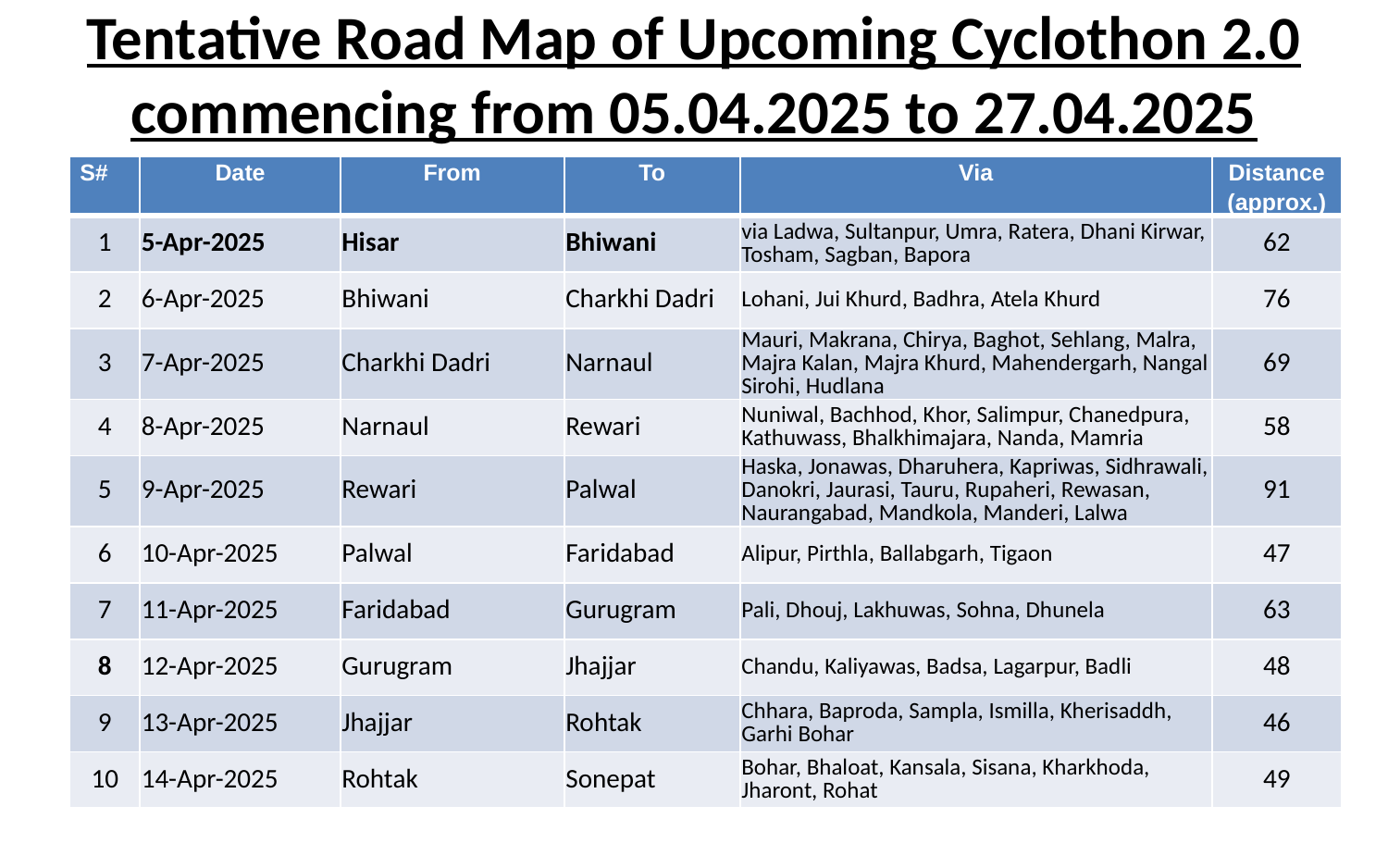

# Tentative Road Map of Upcoming Cyclothon 2.0 commencing from 05.04.2025 to 27.04.2025
| S# | Date | From | To | Via | Distance (approx.) |
| --- | --- | --- | --- | --- | --- |
| 1 | 5-Apr-2025 | Hisar | Bhiwani | via Ladwa, Sultanpur, Umra, Ratera, Dhani Kirwar, Tosham, Sagban, Bapora | 62 |
| 2 | 6-Apr-2025 | Bhiwani | Charkhi Dadri | Lohani, Jui Khurd, Badhra, Atela Khurd | 76 |
| 3 | 7-Apr-2025 | Charkhi Dadri | Narnaul | Mauri, Makrana, Chirya, Baghot, Sehlang, Malra, Majra Kalan, Majra Khurd, Mahendergarh, Nangal Sirohi, Hudlana | 69 |
| 4 | 8-Apr-2025 | Narnaul | Rewari | Nuniwal, Bachhod, Khor, Salimpur, Chanedpura, Kathuwass, Bhalkhimajara, Nanda, Mamria | 58 |
| 5 | 9-Apr-2025 | Rewari | Palwal | Haska, Jonawas, Dharuhera, Kapriwas, Sidhrawali, Danokri, Jaurasi, Tauru, Rupaheri, Rewasan, Naurangabad, Mandkola, Manderi, Lalwa | 91 |
| 6 | 10-Apr-2025 | Palwal | Faridabad | Alipur, Pirthla, Ballabgarh, Tigaon | 47 |
| 7 | 11-Apr-2025 | Faridabad | Gurugram | Pali, Dhouj, Lakhuwas, Sohna, Dhunela | 63 |
| 8 | 12-Apr-2025 | Gurugram | Jhajjar | Chandu, Kaliyawas, Badsa, Lagarpur, Badli | 48 |
| 9 | 13-Apr-2025 | Jhajjar | Rohtak | Chhara, Baproda, Sampla, Ismilla, Kherisaddh, Garhi Bohar | 46 |
| 10 | 14-Apr-2025 | Rohtak | Sonepat | Bohar, Bhaloat, Kansala, Sisana, Kharkhoda, Jharont, Rohat | 49 |